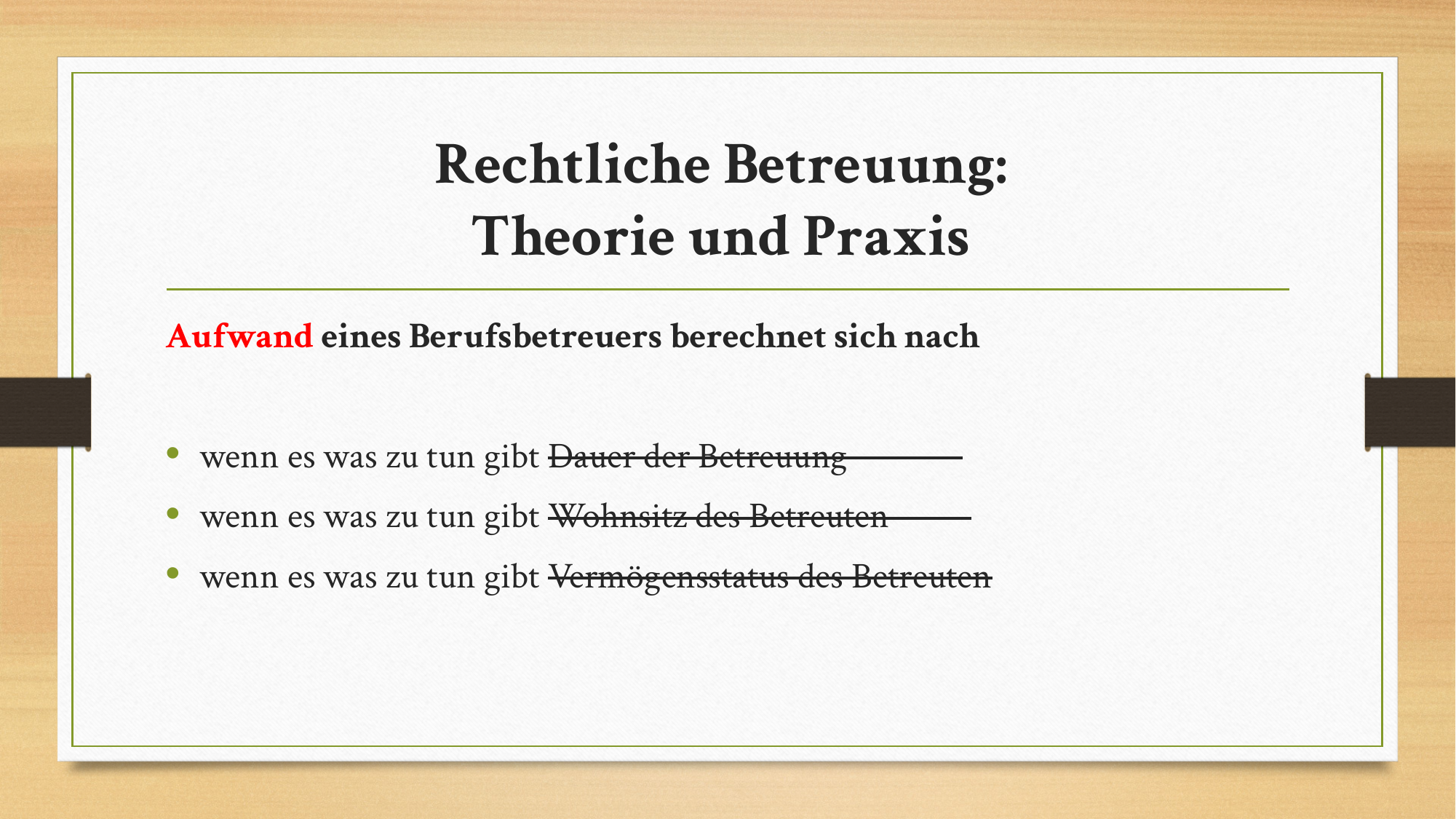

# Rechtliche Betreuung: Theorie und Praxis
Aufwand eines Berufsbetreuers berechnet sich nach

wenn es was zu tun gibt Dauer der Betreuung
wenn es was zu tun gibt Wohnsitz des Betreuten
wenn es was zu tun gibt Vermögensstatus des Betreuten